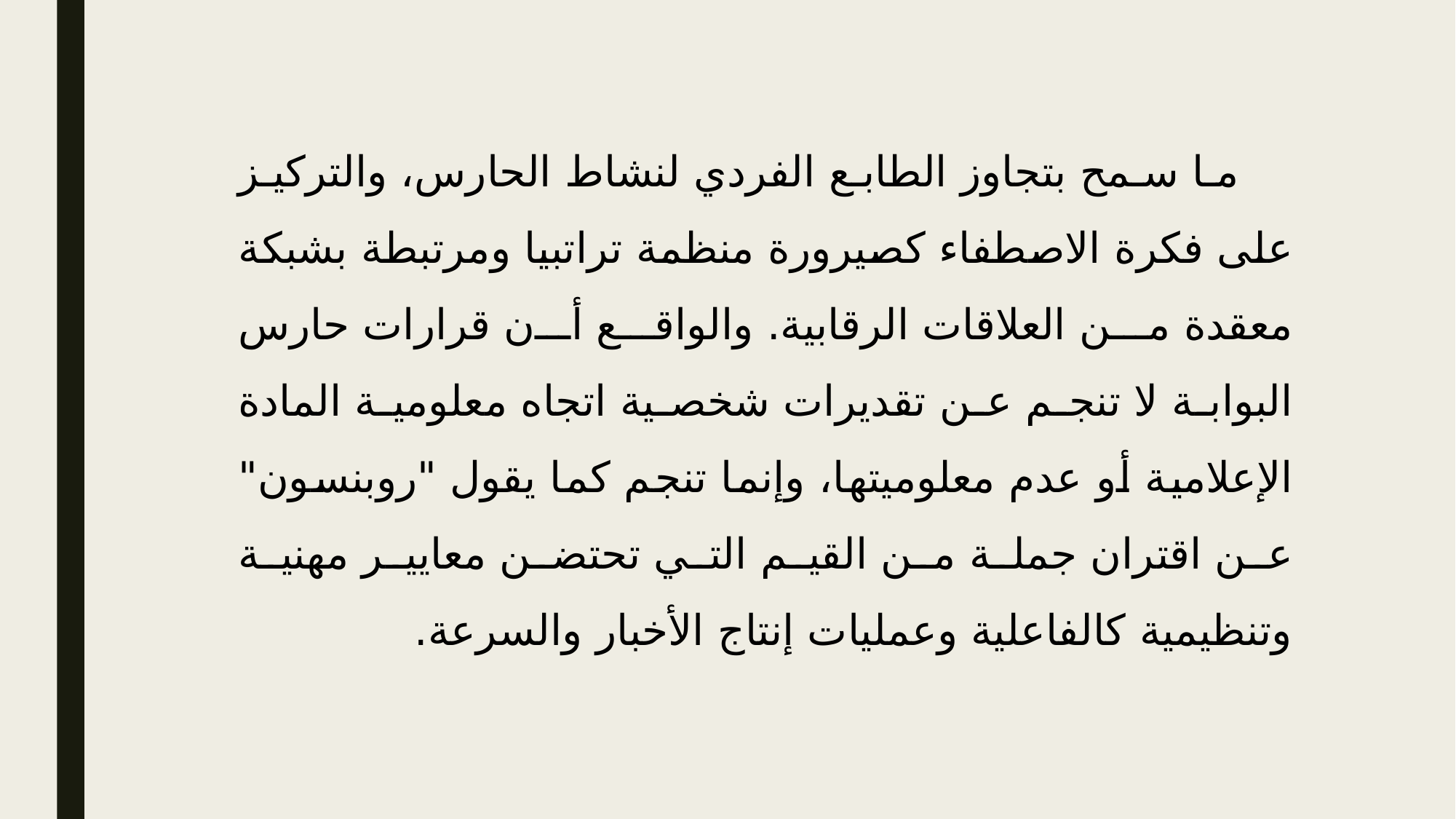

ما سمح بتجاوز الطابع الفردي لنشاط الحارس، والتركيز على فكرة الاصطفاء كصيرورة منظمة تراتبيا ومرتبطة بشبكة معقدة من العلاقات الرقابية. والواقع أن قرارات حارس البوابة لا تنجم عن تقديرات شخصية اتجاه معلومية المادة الإعلامية أو عدم معلوميتها، وإنما تنجم كما يقول "روبنسون" عن اقتران جملة من القيم التي تحتضن معايير مهنية وتنظيمية كالفاعلية وعمليات إنتاج الأخبار والسرعة.